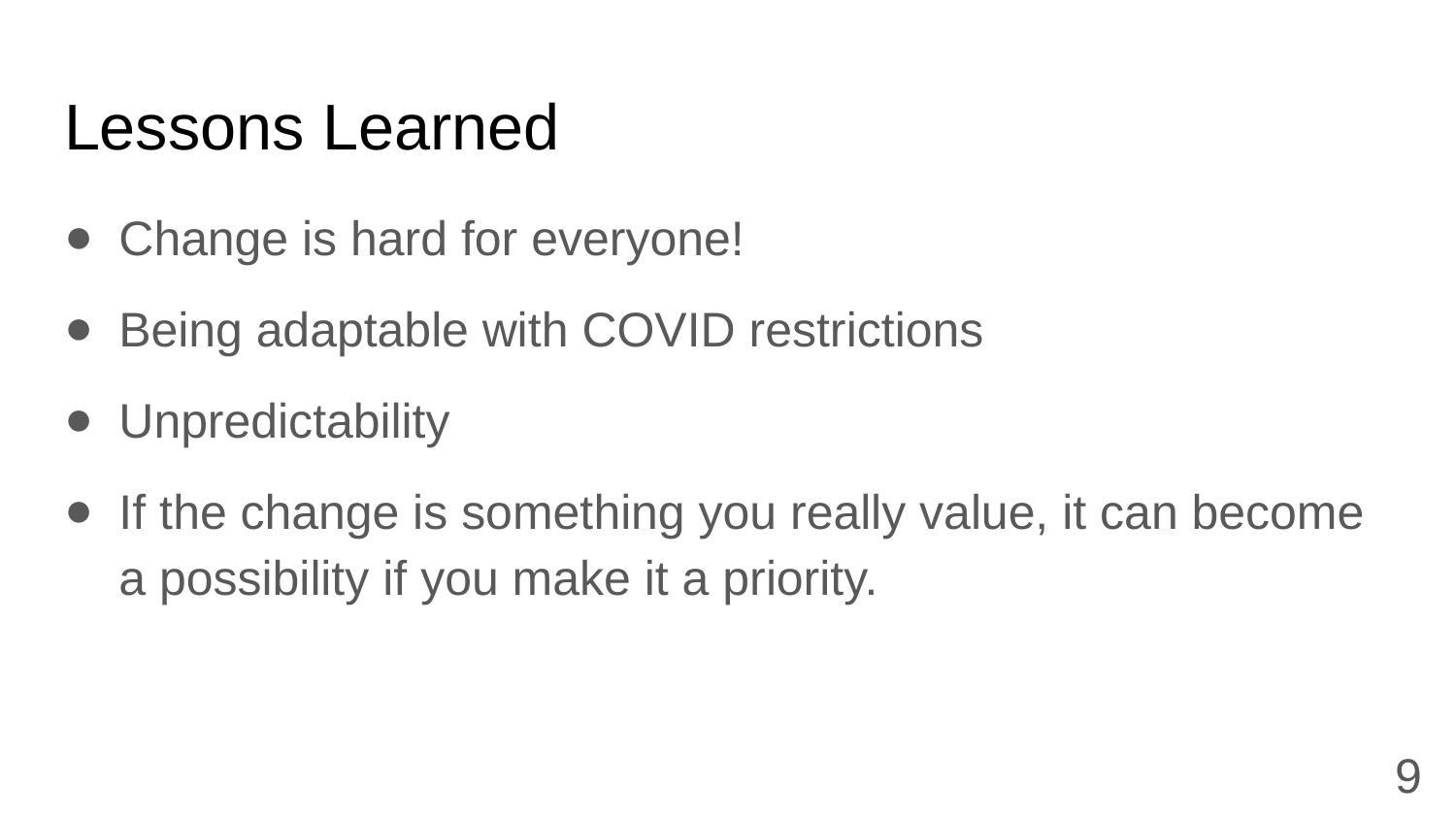

# Lessons Learned
Change is hard for everyone!
Being adaptable with COVID restrictions
Unpredictability
If the change is something you really value, it can become a possibility if you make it a priority.
9